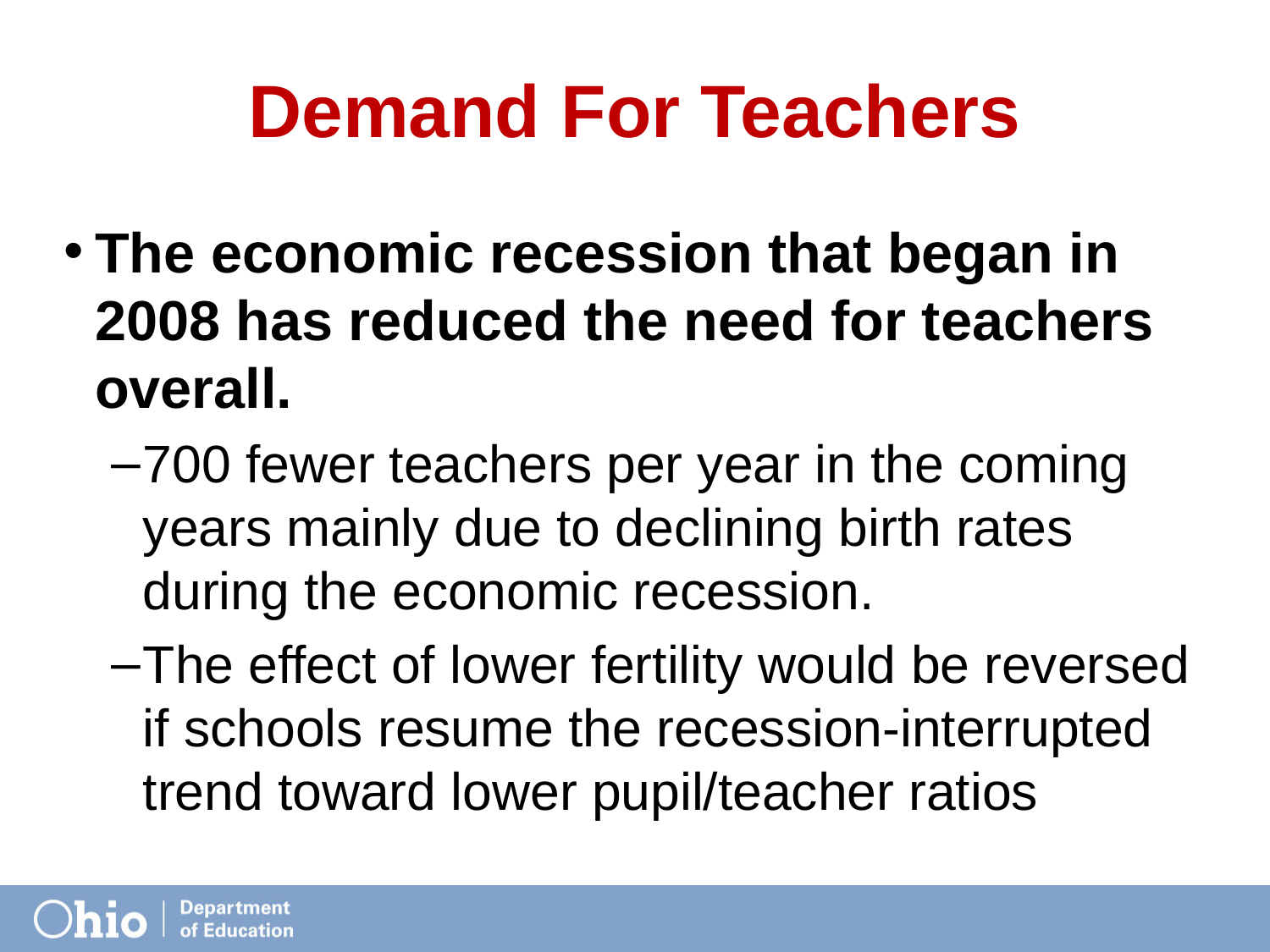

# Demand For Teachers
The economic recession that began in 2008 has reduced the need for teachers overall.
700 fewer teachers per year in the coming years mainly due to declining birth rates during the economic recession.
The effect of lower fertility would be reversed if schools resume the recession-interrupted trend toward lower pupil/teacher ratios